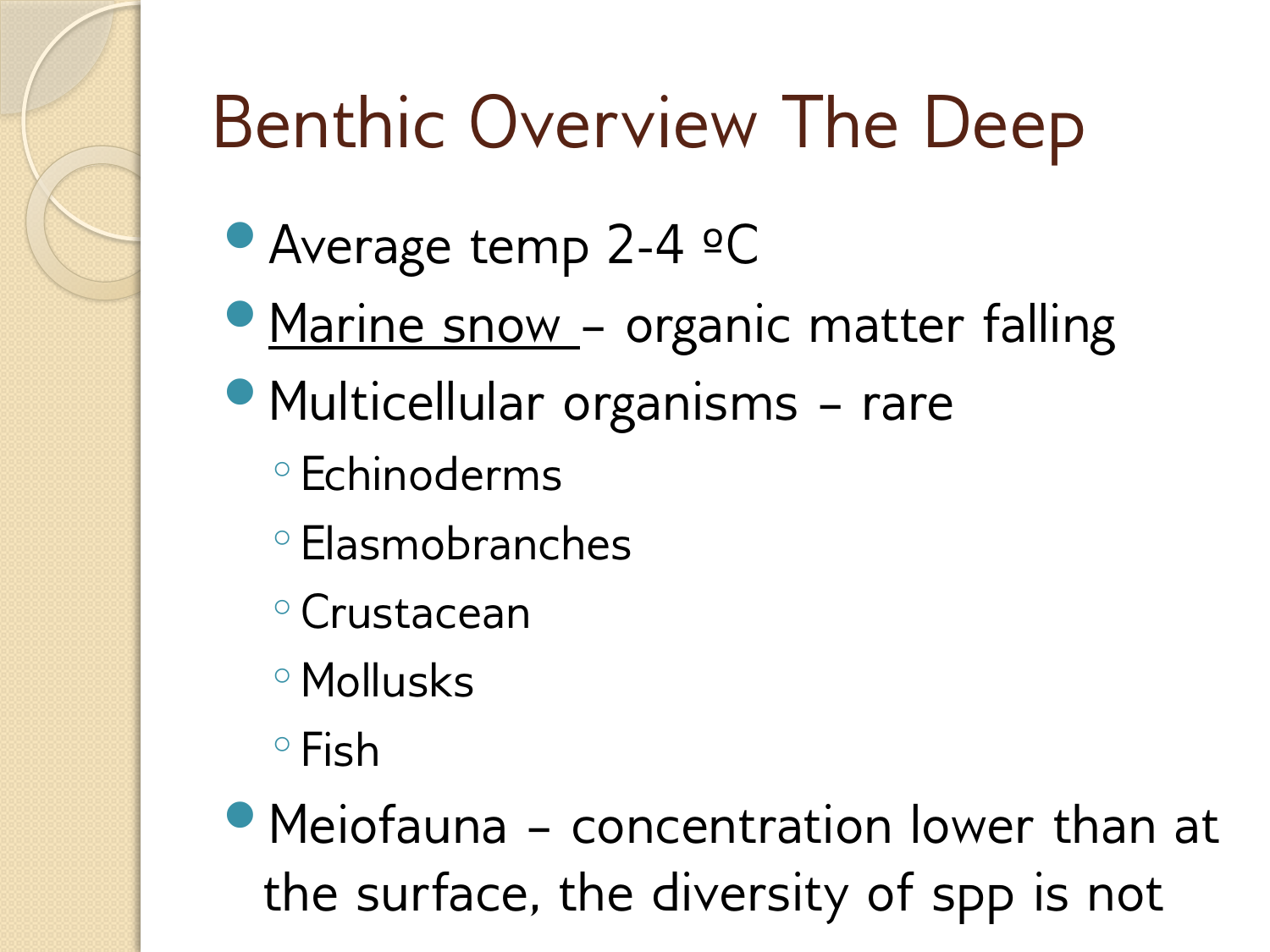

# Benthic Overview The Deep
Average temp 2-4 ºC
Marine snow – organic matter falling
Multicellular organisms – rare
Echinoderms
Elasmobranches
Crustacean
Mollusks
Fish
Meiofauna – concentration lower than at the surface, the diversity of spp is not